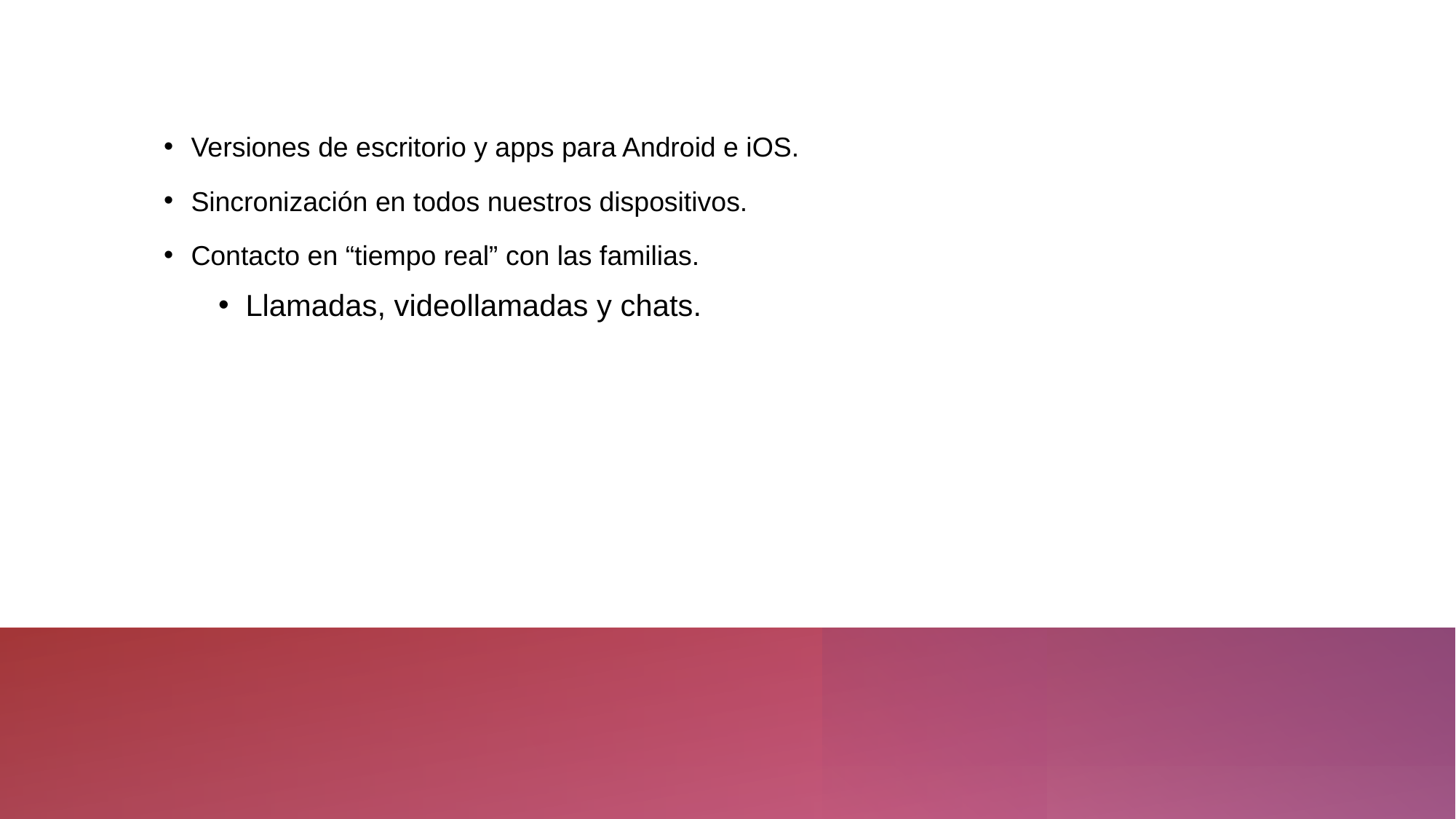

Versiones de escritorio y apps para Android e iOS.
Sincronización en todos nuestros dispositivos.
Contacto en “tiempo real” con las familias.
Llamadas, videollamadas y chats.